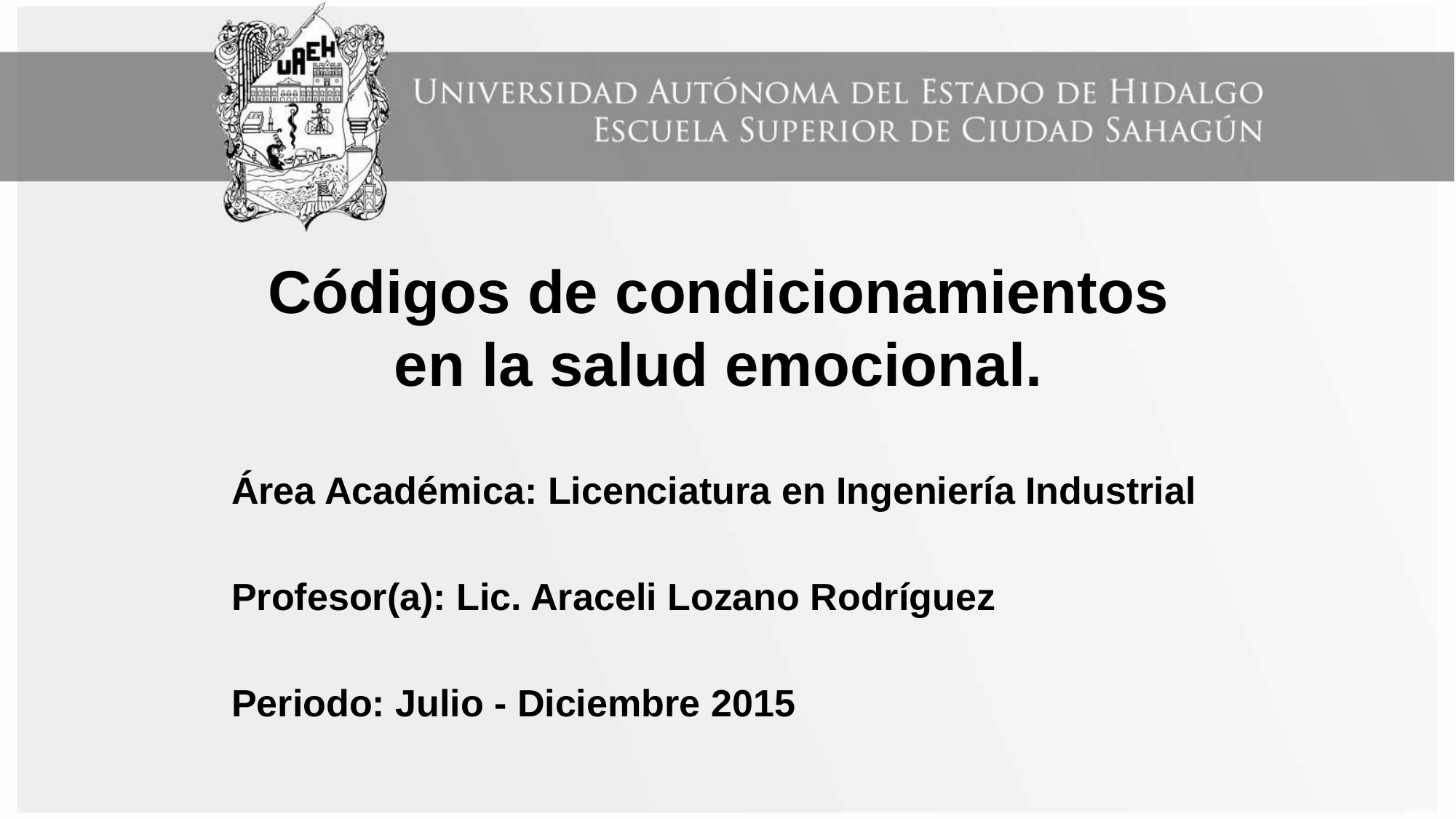

# Códigos de condicionamientos en la salud emocional.
Área Académica: Licenciatura en Ingeniería Industrial

Profesor(a): Lic. Araceli Lozano Rodríguez

Periodo: Julio - Diciembre 2015